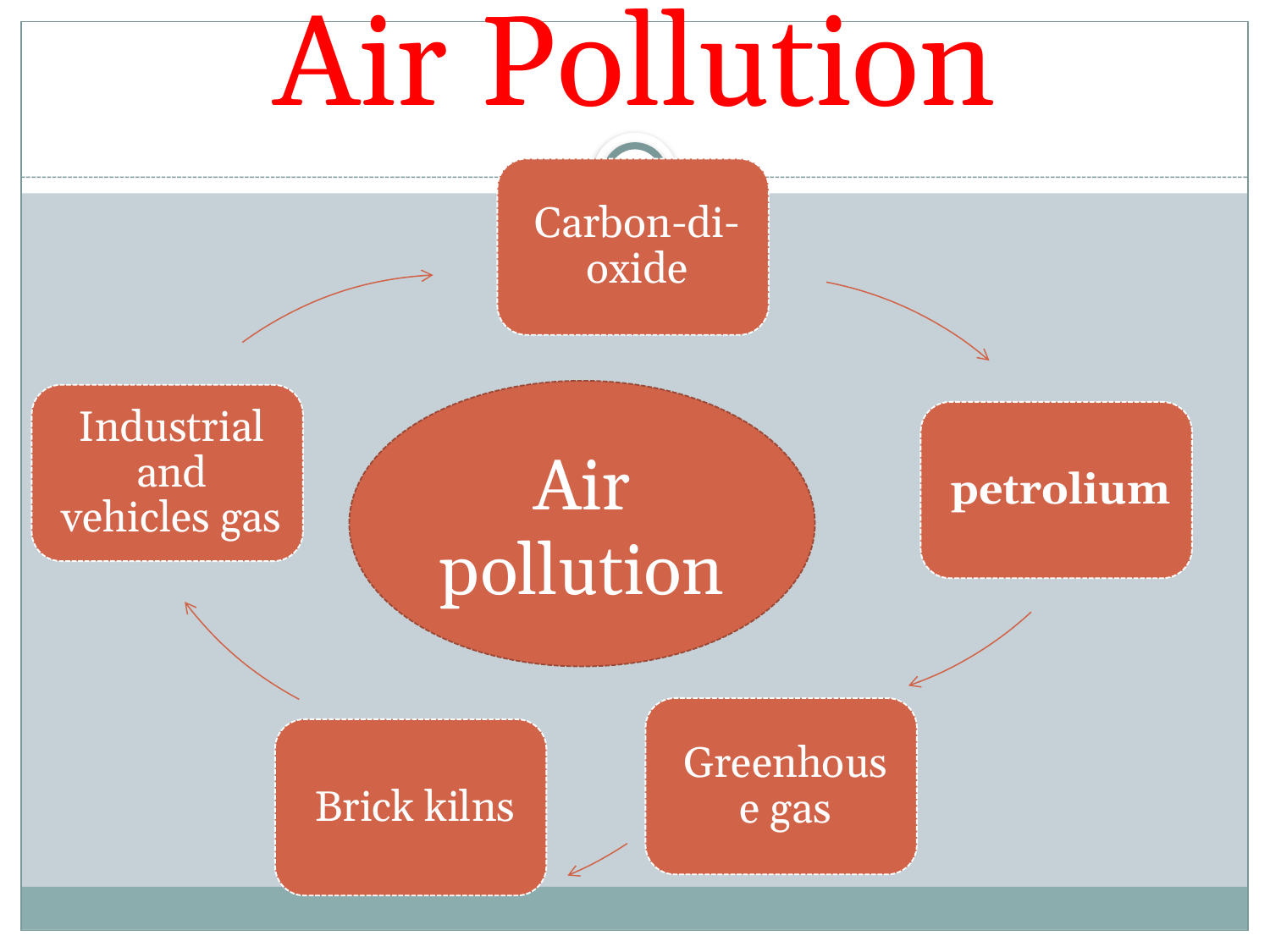

# Air Pollution
Carbon-di-oxide
petrolium
Greenhouse gas
Brick kilns
Industrial and vehicles gas
Air pollution